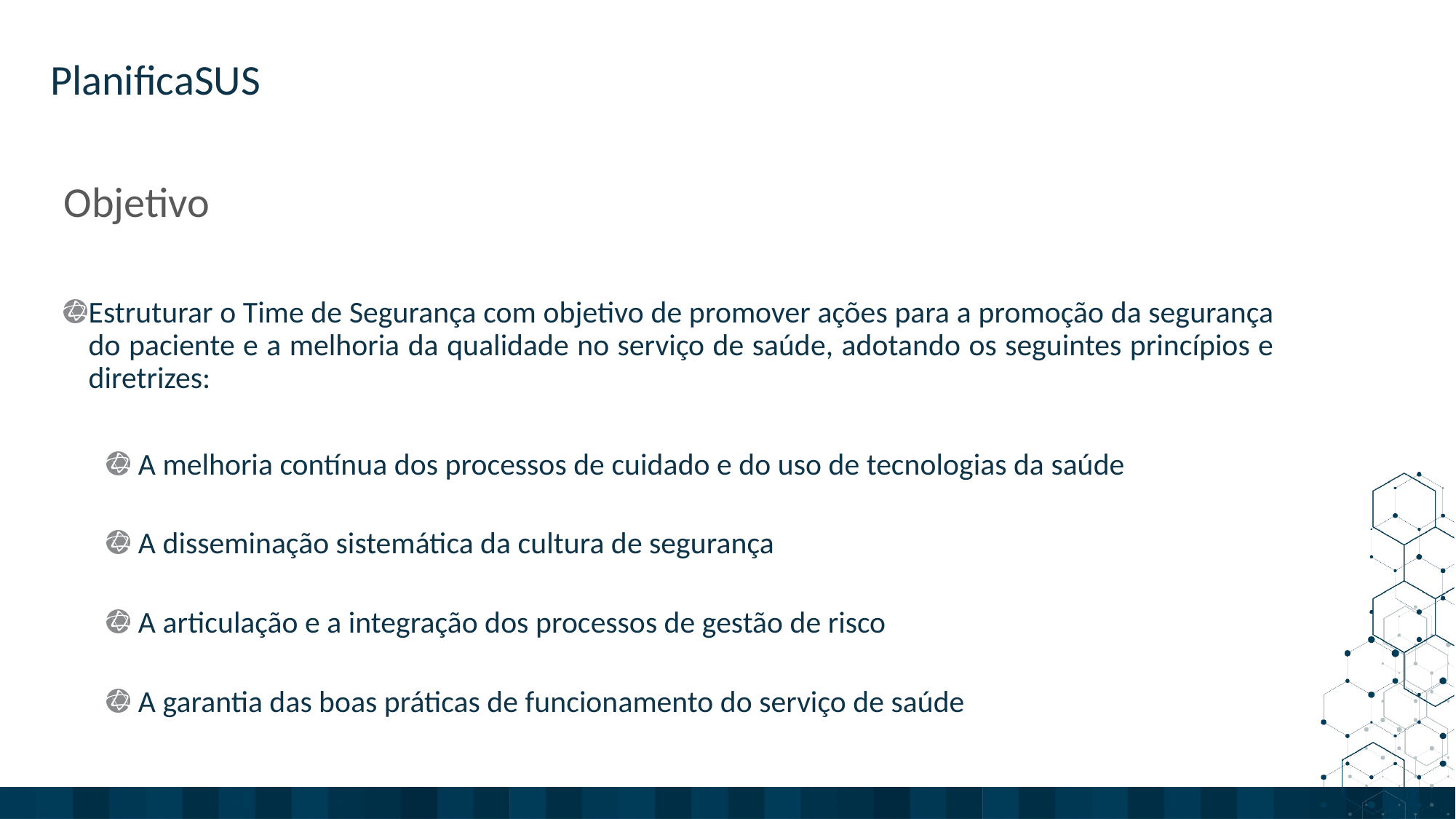

ORIENTAÇÕES:

Slide corpo ENSINO
Fonte de sub-título: calibri 28 - cor do marcador
Corpo do texto: calibri 22 – azul
Manter os marcadores
Máximo cinco tópicos por slide
Tópicos alinhados à esquerda

# Objetivo
Estruturar o Time de Segurança com objetivo de promover ações para a promoção da segurança do paciente e a melhoria da qualidade no serviço de saúde, adotando os seguintes princípios e diretrizes:

A melhoria contínua dos processos de cuidado e do uso de tecnologias da saúde

A disseminação sistemática da cultura de segurança

A articulação e a integração dos processos de gestão de risco

A garantia das boas práticas de funcionamento do serviço de saúde